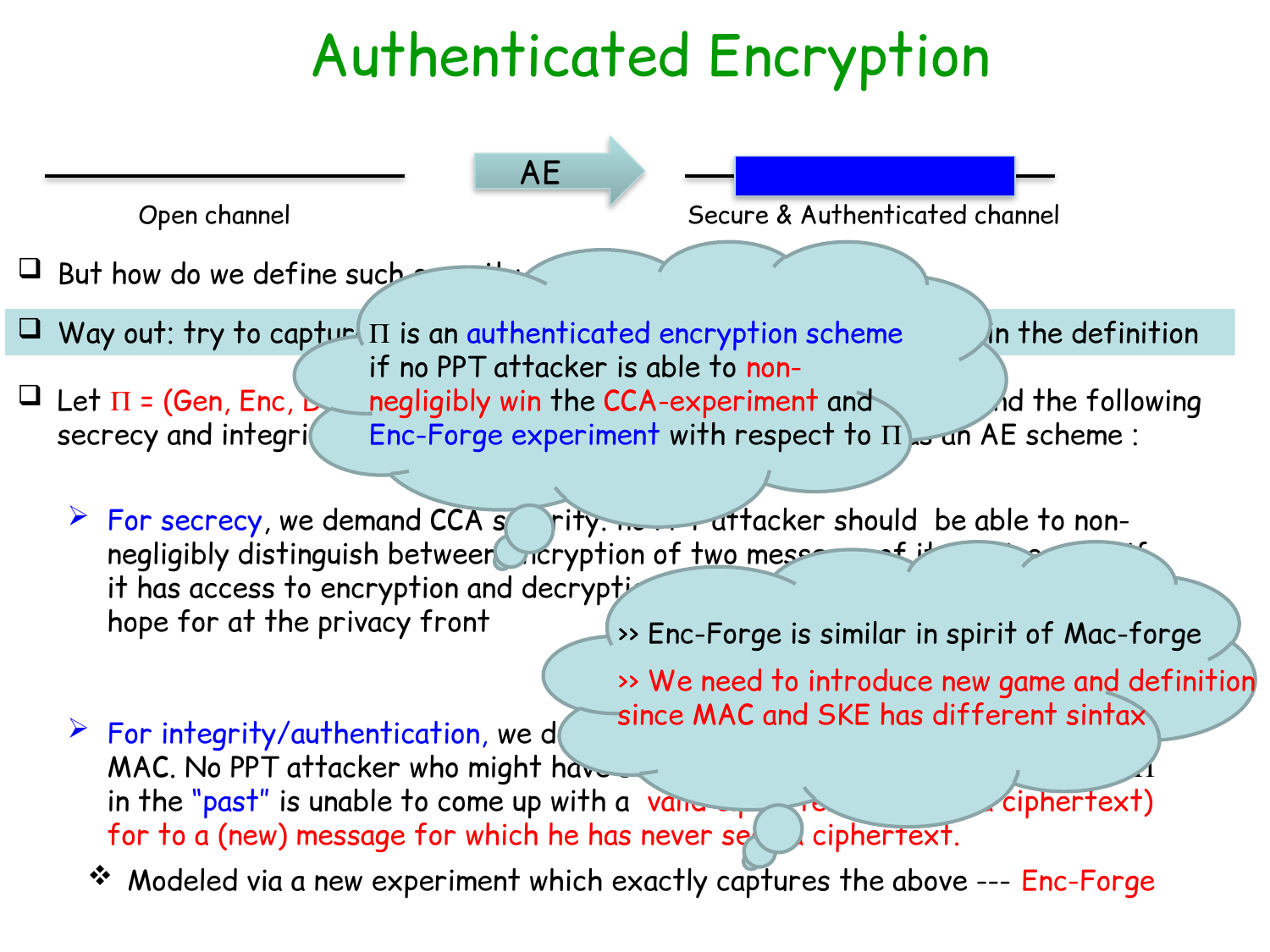

Authenticated Encryption

AE

Open channel
Secure & Authenticated channel

Π is an authenticated encryption scheme if no PPT attacker is able to non-negligibly win the CCA-experiment and Enc-Forge experiment with respect to Π
But how do we define such security of such a primitive ?
Way out: try to capture secrecy and authenticity/integrity separately in the definition
Let Π = (Gen, Enc, Dec) be a symmetric-key cipher. Intuitively we demand the following secrecy and integrity property to be satisfied by Π to qualify it as an AE scheme :
For secrecy, we demand CCA security: no PPT attacker should  be able to non-negligibly distinguish between encryption of two messages of its choice, even if it has access to encryption and decryption oracle service --- the best we can hope for at the privacy front

>> Enc-Forge is similar in spirit of Mac-forge
>> We need to introduce new game and definition since MAC and SKE has different sintax
For integrity/authentication, we demand something similar to CMA security for MAC. No PPT attacker who might have seen several encryptions generated by Π in the “past” is unable to come up with a  valid ciphertext (forging a ciphertext) for to a (new) message for which he has never seen a ciphertext.
Modeled via a new experiment which exactly captures the above --- Enc-Forge